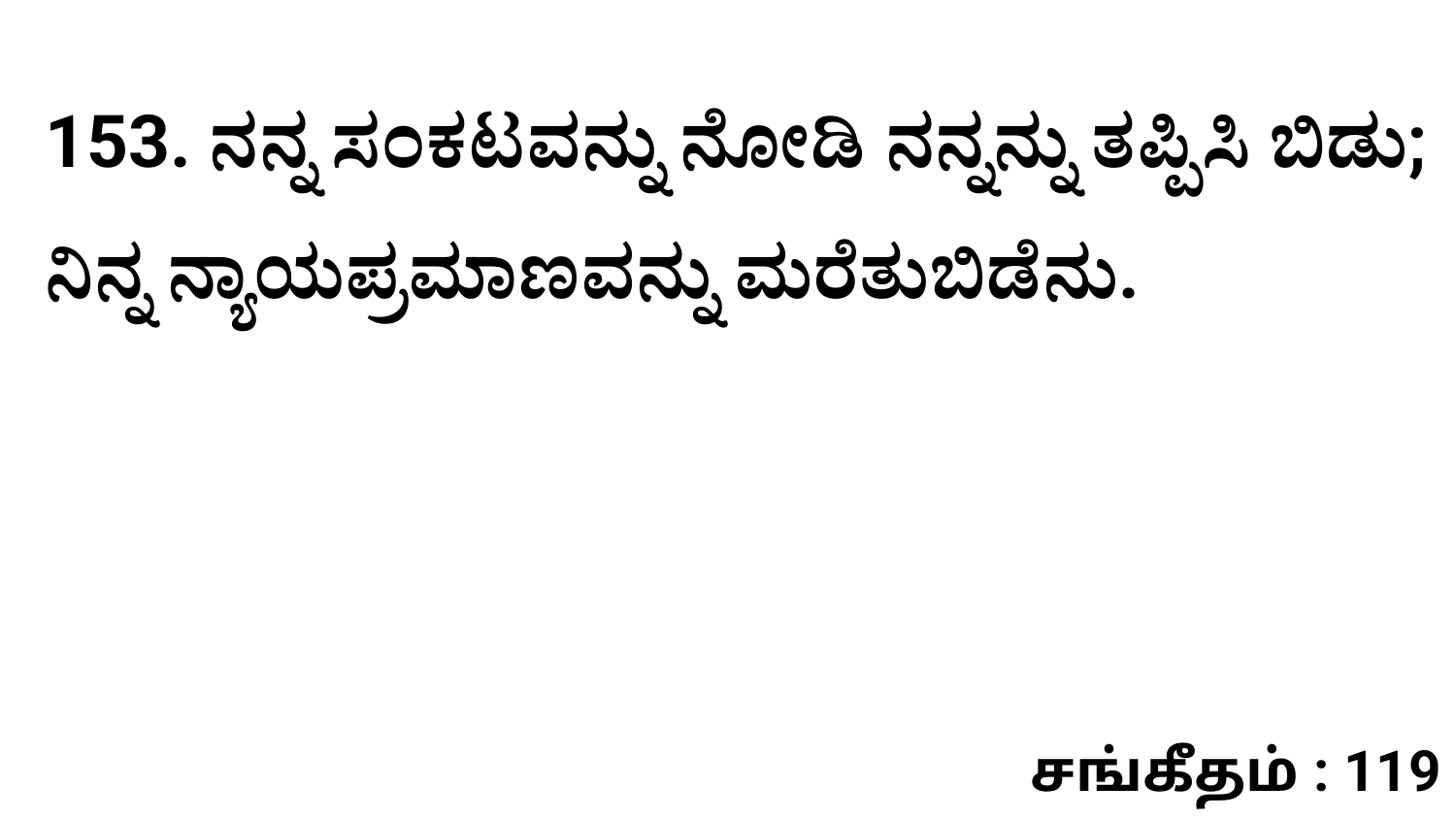

153. ನನ್ನ ಸಂಕಟವನ್ನು ನೋಡಿ ನನ್ನನ್ನು ತಪ್ಪಿಸಿ ಬಿಡು; ನಿನ್ನ ನ್ಯಾಯಪ್ರಮಾಣವನ್ನು ಮರೆತುಬಿಡೆನು.
சங்கீதம் : 119